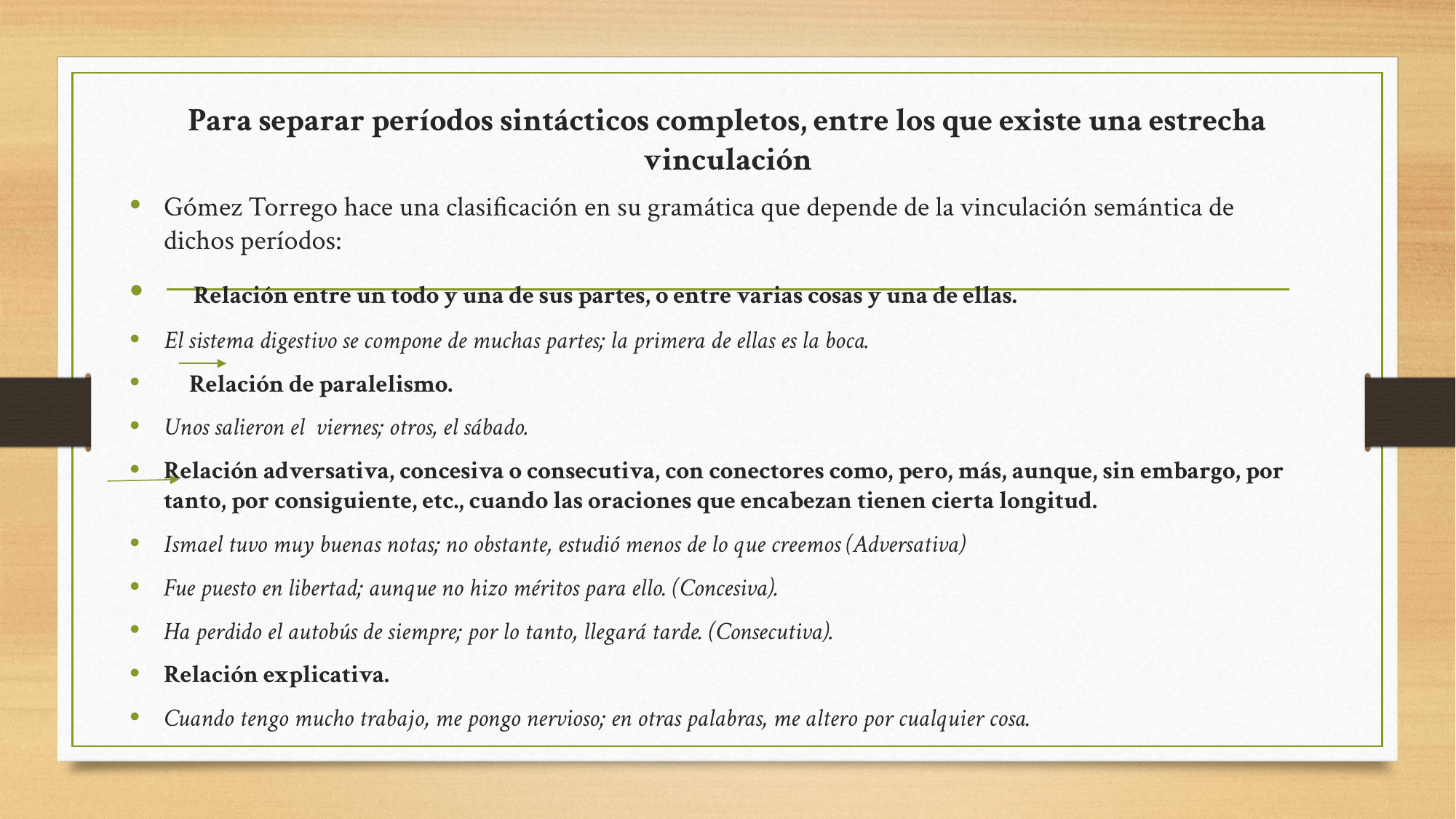

# Para separar períodos sintácticos completos, entre los que existe una estrecha vinculación
Gómez Torrego hace una clasificación en su gramática que depende de la vinculación semántica de dichos períodos:
    Relación entre un todo y una de sus partes, o entre varias cosas y una de ellas.
El sistema digestivo se compone de muchas partes; la primera de ellas es la boca.
     Relación de paralelismo.
Unos salieron el  viernes; otros, el sábado.
Relación adversativa, concesiva o consecutiva, con conectores como, pero, más, aunque, sin embargo, por tanto, por consiguiente, etc., cuando las oraciones que encabezan tienen cierta longitud.
Ismael tuvo muy buenas notas; no obstante, estudió menos de lo que creemos (Adversativa)
Fue puesto en libertad; aunque no hizo méritos para ello. (Concesiva).
Ha perdido el autobús de siempre; por lo tanto, llegará tarde. (Consecutiva).
Relación explicativa.
Cuando tengo mucho trabajo, me pongo nervioso; en otras palabras, me altero por cualquier cosa.